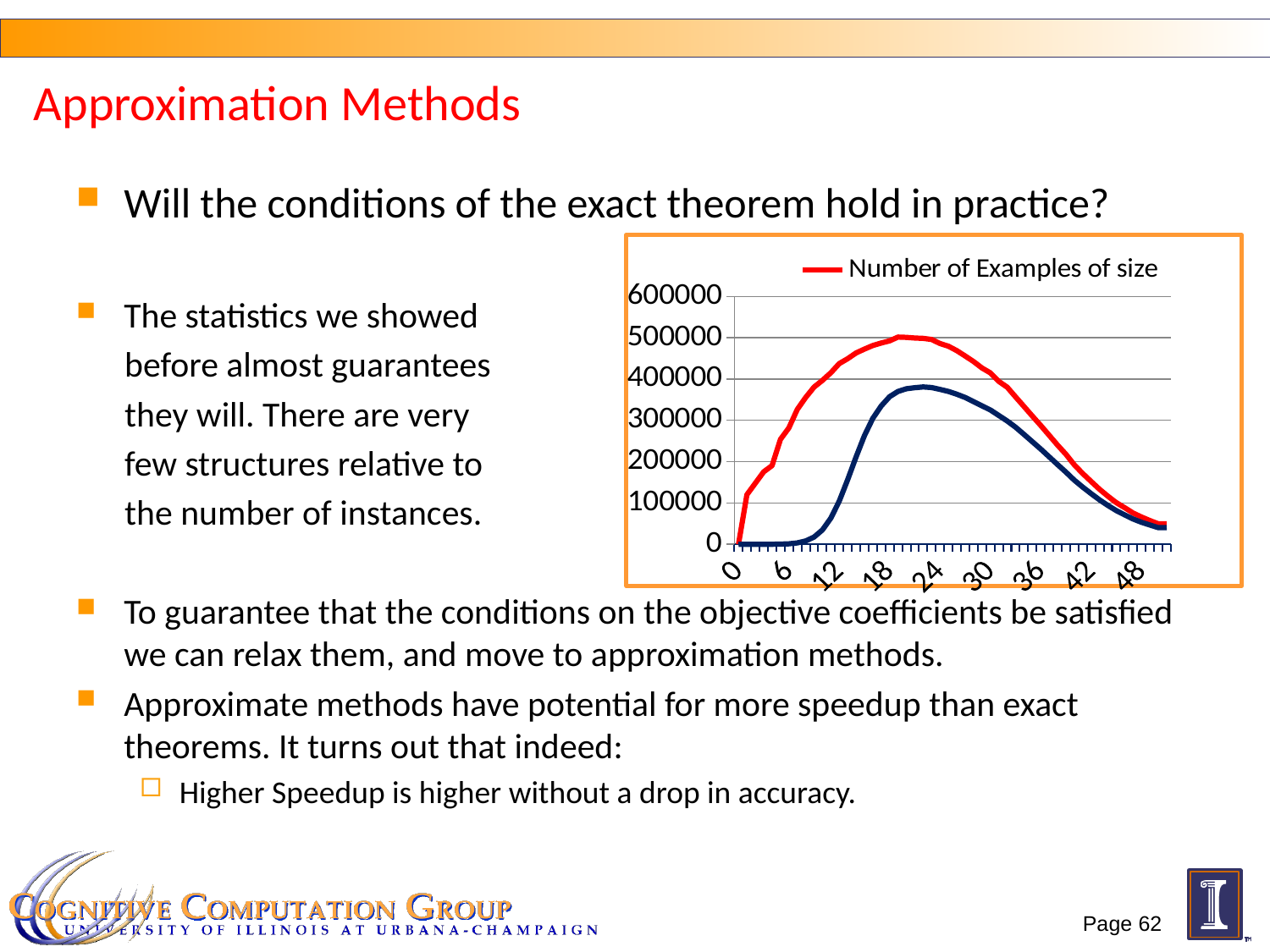

# Approximation Methods
Will the conditions of the exact theorem hold in practice?

The statistics we showed
      before almost guarantees
      they will. There are very
      few structures relative to
      the number of instances.

To guarantee that the conditions on the objective coefficients be satisfied we can relax them, and move to approximation methods.
Approximate methods have potential for more speedup than exact theorems. It turns out that indeed:
Higher Speedup is higher without a drop in accuracy.

### Chart

| Category | Number of Examples of size | Number of unique dependency trees |
|---|---|---|
| 0 | 0.0 | 0.0 |
| 1 | 120091.0 | 1.0 |
| 2 | 147708.0 | 3.0 |
| 3 | 175487.0 | 16.0 |
| 4 | 190457.0 | 84.0 |
| 5 | 254015.0 | 359.0 |
| 6 | 281635.0 | 1210.0 |
| 7 | 326289.0 | 3310.0 |
| 8 | 355267.0 | 8064.0 |
| 9 | 380504.0 | 17470.0 |
| 10 | 396794.0 | 34829.0 |
| 11 | 415161.0 | 63386.0 |
| 12 | 437351.0 | 104507.0 |
| 13 | 449203.0 | 156289.0 |
| 14 | 463048.0 | 211181.0 |
| 15 | 472438.0 | 262752.0 |
| 16 | 481111.0 | 304731.0 |
| 17 | 487202.0 | 334754.0 |
| 18 | 492344.0 | 357196.0 |
| 19 | 501544.0 | 369958.0 |
| 20 | 500884.0 | 376471.0 |
| 21 | 499205.0 | 379065.0 |
| 22 | 498415.0 | 380912.0 |
| 23 | 495742.0 | 379333.0 |
| 24 | 486001.0 | 375031.0 |
| 25 | 479443.0 | 369989.0 |
| 26 | 468672.0 | 363172.0 |
| 27 | 455719.0 | 355246.0 |
| 28 | 442300.0 | 345213.0 |
| 29 | 426667.0 | 335118.0 |
| 30 | 414844.0 | 325168.0 |
| 31 | 394324.0 | 311873.0 |
| 32 | 380219.0 | 298511.0 |
| 33 | 356674.0 | 283405.0 |
| 34 | 333594.0 | 265938.0 |
| 35 | 310246.0 | 248183.0 |
| 36 | 287472.0 | 230375.0 |
| 37 | 263731.0 | 211744.0 |
| 38 | 239946.0 | 192866.0 |
| 39 | 217812.0 | 174577.0 |
| 40 | 192370.0 | 155124.0 |
| 41 | 171271.0 | 138330.0 |
| 42 | 152046.0 | 122572.0 |
| 43 | 133098.0 | 107478.0 |
| 44 | 116325.0 | 93936.0 |
| 45 | 100737.0 | 81540.0 |
| 46 | 88470.0 | 71078.0 |
| 47 | 75491.0 | 61147.0 |
| 48 | 66023.0 | 53144.0 |
| 49 | 57389.0 | 46619.0 |
| 50 | 49545.0 | 40329.0 |
| 50 | 49545.0 | 40459.0 |
Page 62